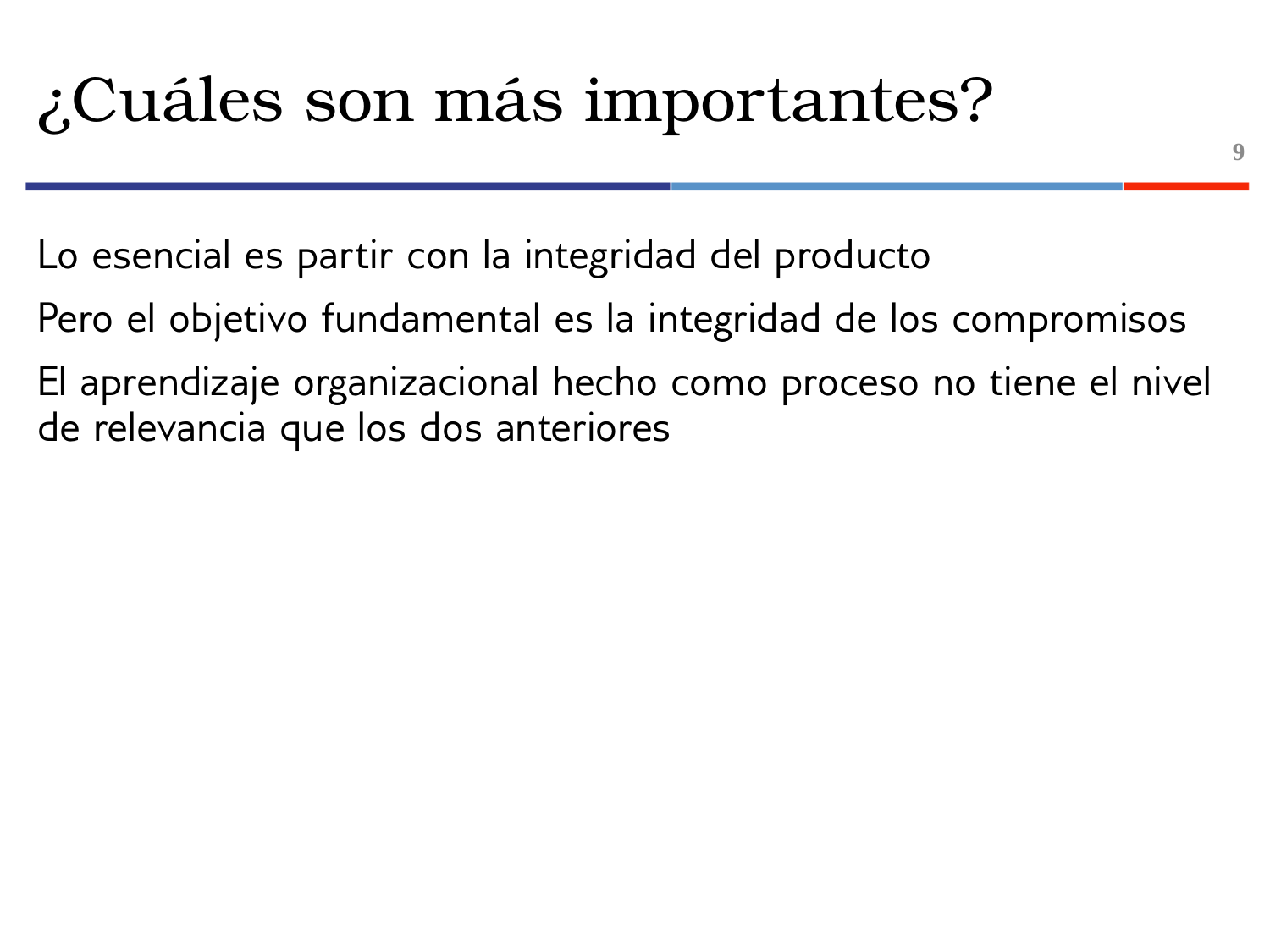

# ¿Cuáles son más importantes?
9
Lo esencial es partir con la integridad del producto
Pero el objetivo fundamental es la integridad de los compromisos
El aprendizaje organizacional hecho como proceso no tiene el nivel de relevancia que los dos anteriores